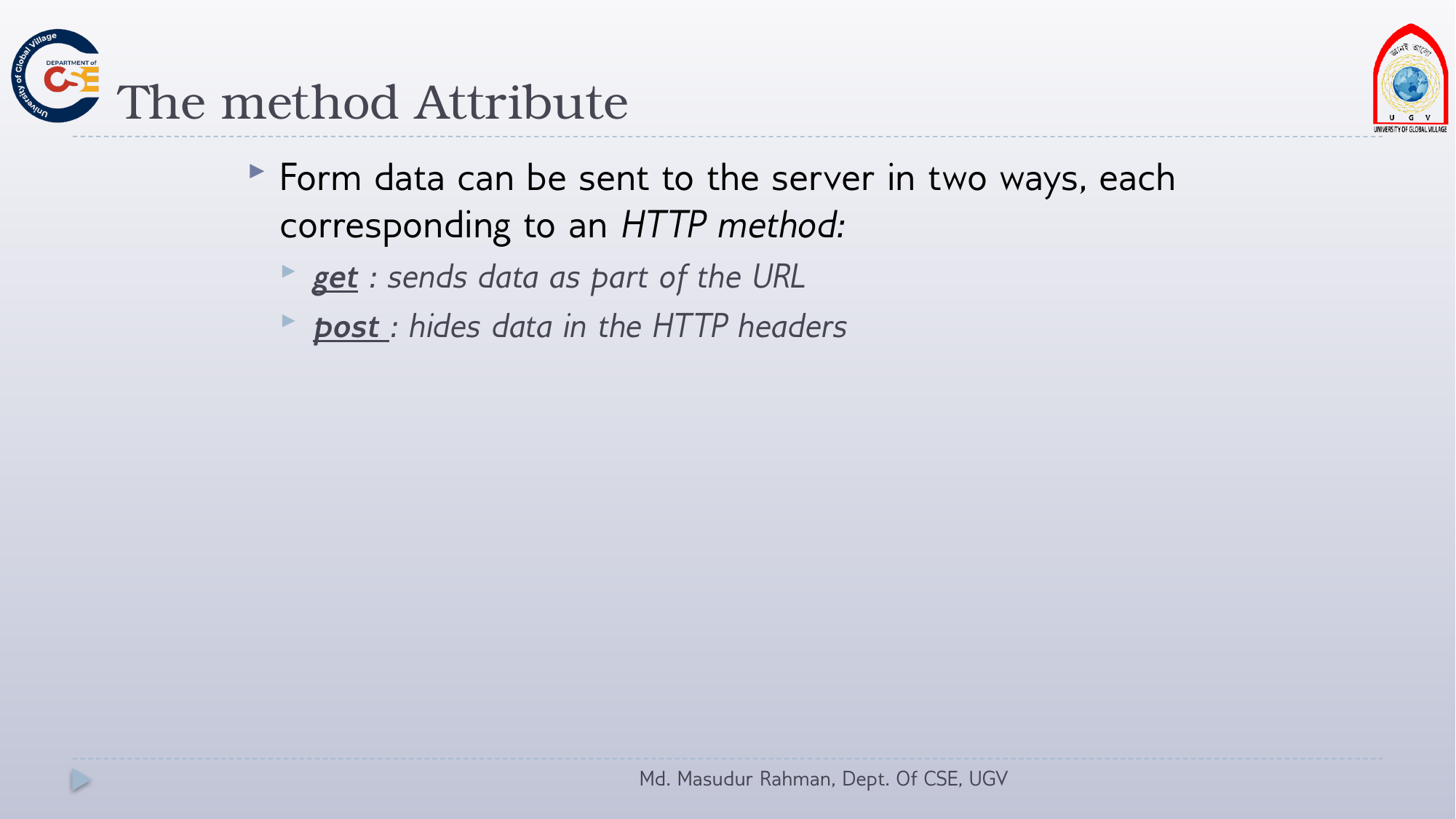

# The method Attribute
Form data can be sent to the server in two ways, each corresponding to an HTTP method:
get : sends data as part of the URL
post : hides data in the HTTP headers
Md. Masudur Rahman, Dept. Of CSE, UGV